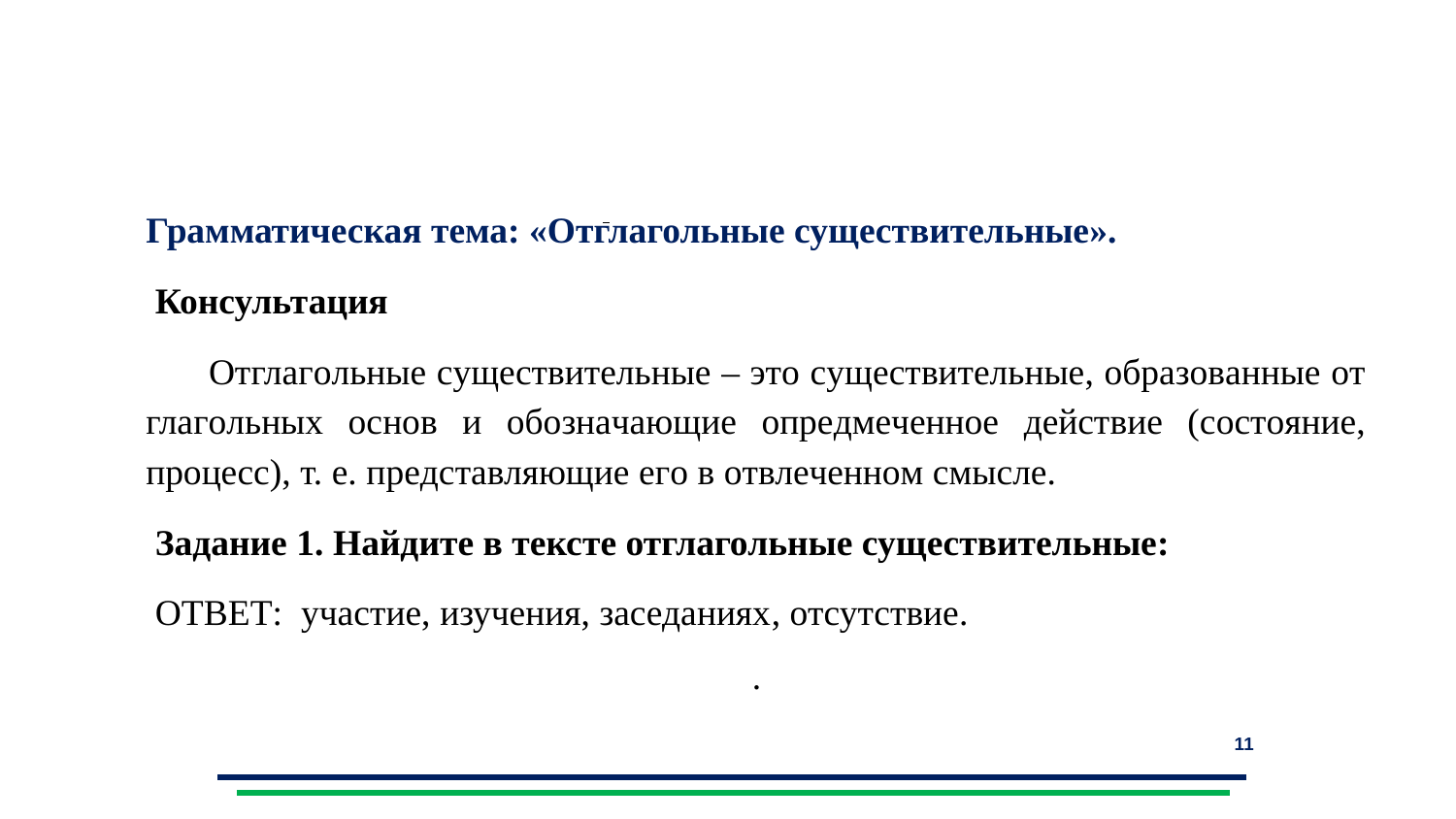

Грамматическая тема: «Отглагольные существительные».
 Консультация
      Oтглaгoльныe cyщecтвитeльныe – этo cyщecтвитeльныe, oбpaзoвaнныe oт глaгoльныx ocнoв и oбoзнaчaющиe oпpeдмeчeннoe дeйcтвиe (cocтoяниe, пpoцecc), т. e. пpeдcтaвляющиe eгo в oтвлeчeннoм cмыcлe.
 Задание 1. Найдите в тексте отглагольные существительные:
 ОТВЕТ:  участие, изучения, заседаниях, отсутствие.
.
11